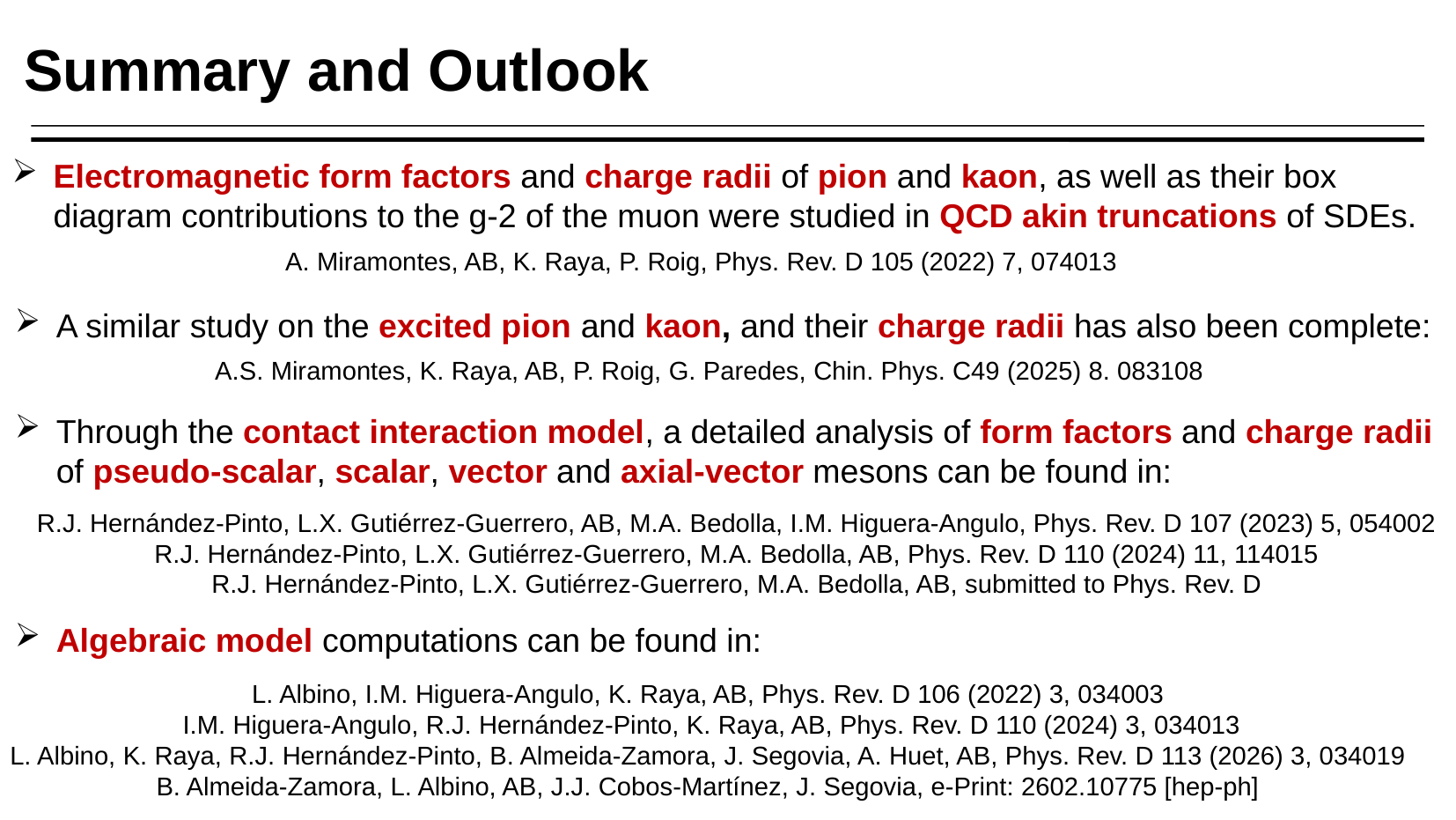

Summary and Outlook
Electromagnetic form factors and charge radii of pion and kaon, as well as their box diagram contributions to the g-2 of the muon were studied in QCD akin truncations of SDEs.
A. Miramontes, AB, K. Raya, P. Roig, Phys. Rev. D 105 (2022) 7, 074013
A similar study on the excited pion and kaon, and their charge radii has also been complete:
A.S. Miramontes, K. Raya, AB, P. Roig, G. Paredes, Chin. Phys. C49 (2025) 8. 083108

Through the contact interaction model, a detailed analysis of form factors and charge radii of pseudo-scalar, scalar, vector and axial-vector mesons can be found in:
R.J. Hernández-Pinto, L.X. Gutiérrez-Guerrero, AB, M.A. Bedolla, I.M. Higuera-Angulo, Phys. Rev. D 107 (2023) 5, 054002
R.J. Hernández-Pinto, L.X. Gutiérrez-Guerrero, M.A. Bedolla, AB, Phys. Rev. D 110 (2024) 11, 114015
R.J. Hernández-Pinto, L.X. Gutiérrez-Guerrero, M.A. Bedolla, AB, submitted to Phys. Rev. D

Algebraic model computations can be found in:
L. Albino, I.M. Higuera-Angulo, K. Raya, AB, Phys. Rev. D 106 (2022) 3, 034003
I.M. Higuera-Angulo, R.J. Hernández-Pinto, K. Raya, AB, Phys. Rev. D 110 (2024) 3, 034013
L. Albino, K. Raya, R.J. Hernández-Pinto, B. Almeida-Zamora, J. Segovia, A. Huet, AB, Phys. Rev. D 113 (2026) 3, 034019
B. Almeida-Zamora, L. Albino, AB, J.J. Cobos-Martínez, J. Segovia, e-Print: 2602.10775 [hep-ph]